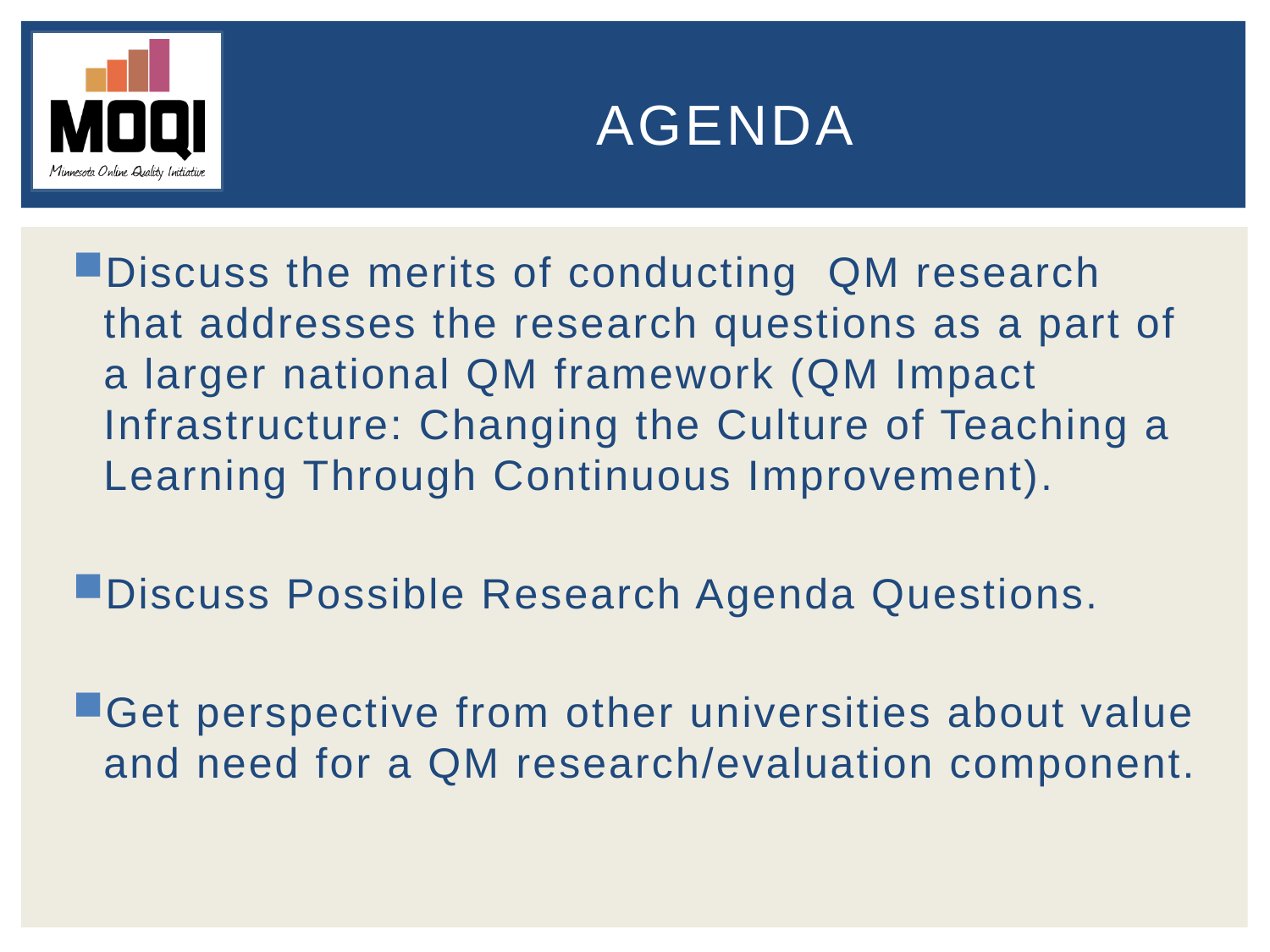

# Agenda
Discuss the merits of conducting  QM research  that addresses the research questions as a part of a larger national QM framework (QM Impact Infrastructure: Changing the Culture of Teaching a Learning Through Continuous Improvement).

Discuss Possible Research Agenda Questions.

Get perspective from other universities about value and need for a QM research/evaluation component.